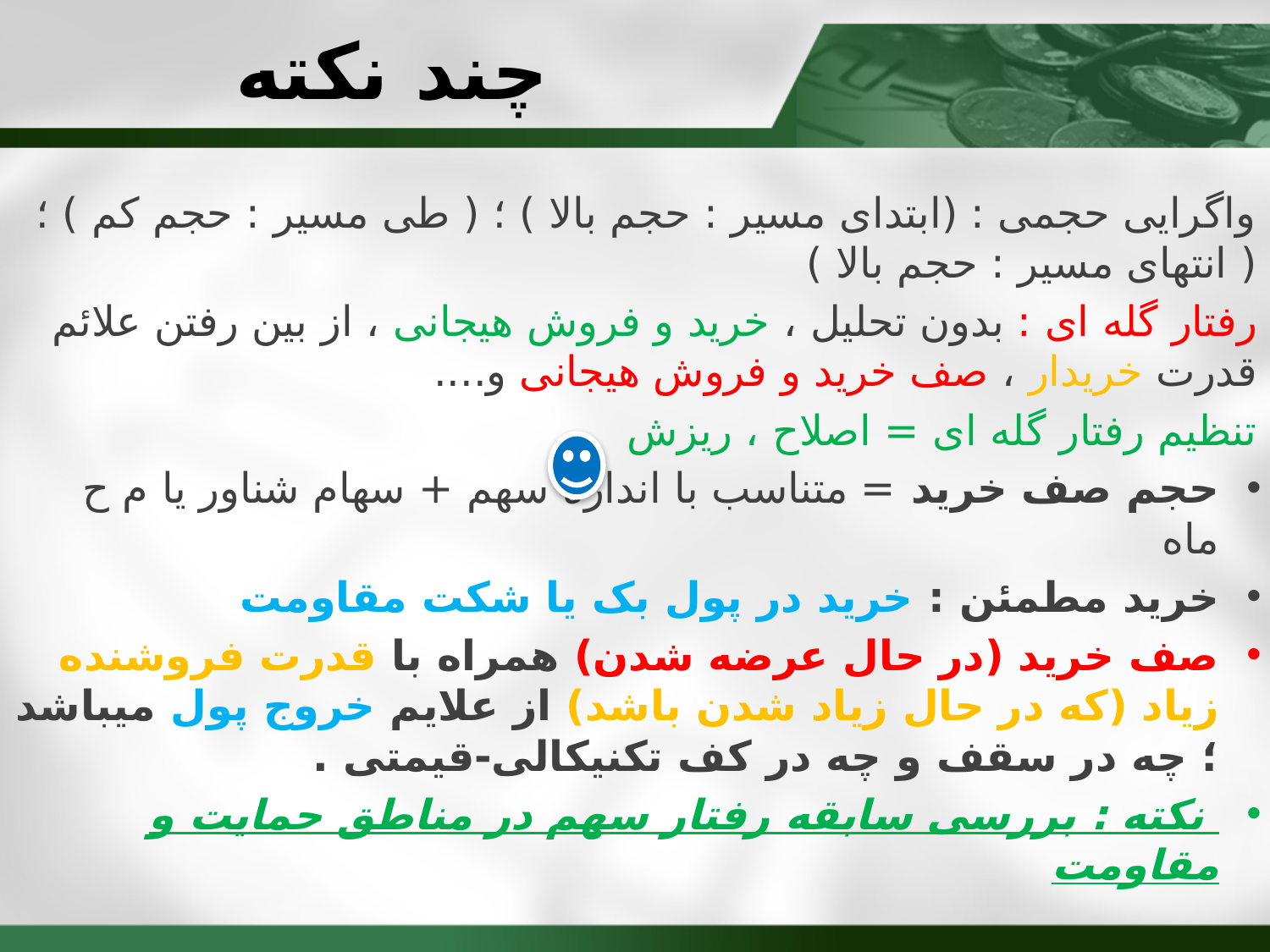

# چند نکته
واگرایی حجمی : (ابتدای مسیر : حجم بالا ) ؛ ( طی مسیر : حجم کم ) ؛ ( انتهای مسیر : حجم بالا )
رفتار گله ای : بدون تحلیل ، خرید و فروش هیجانی ، از بین رفتن علائم قدرت خریدار ، صف خرید و فروش هیجانی و....
تنظیم رفتار گله ای = اصلاح ، ریزش
حجم صف خرید = متناسب با اندازه سهم + سهام شناور یا م ح ماه
خرید مطمئن : خرید در پول بک یا شکت مقاومت
صف خرید (در حال عرضه شدن) همراه با قدرت فروشنده زیاد (که در حال زیاد شدن باشد) از علایم خروج پول میباشد ؛ چه در سقف و چه در کف تکنیکالی-قیمتی .
 نکته : بررسی سابقه رفتار سهم در مناطق حمایت و مقاومت